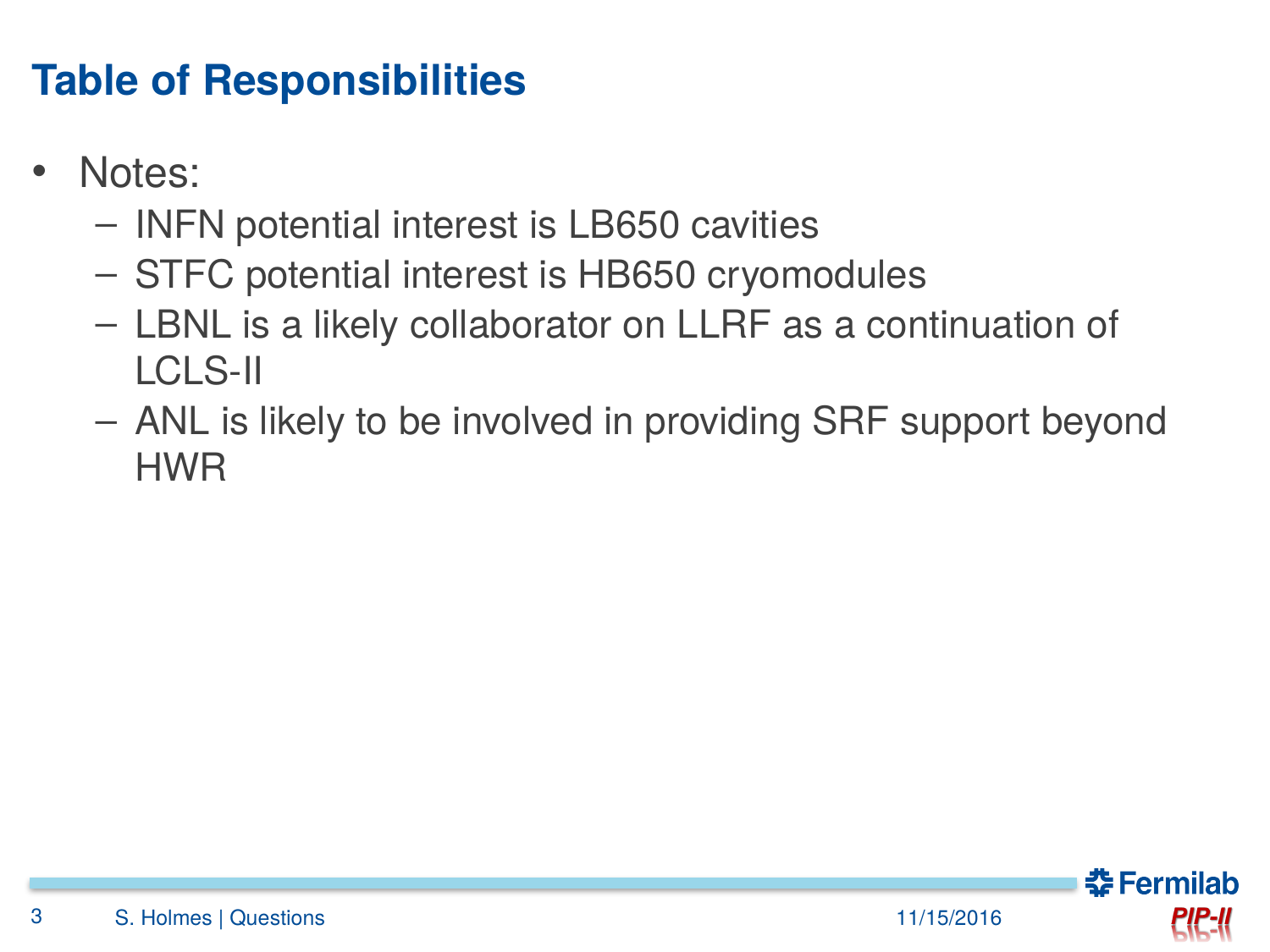

# Table of Responsibilities
Notes:
INFN potential interest is LB650 cavities
STFC potential interest is HB650 cryomodules
LBNL is a likely collaborator on LLRF as a continuation of LCLS-II
ANL is likely to be involved in providing SRF support beyond HWR

3
S. Holmes | Questions
11/15/2016